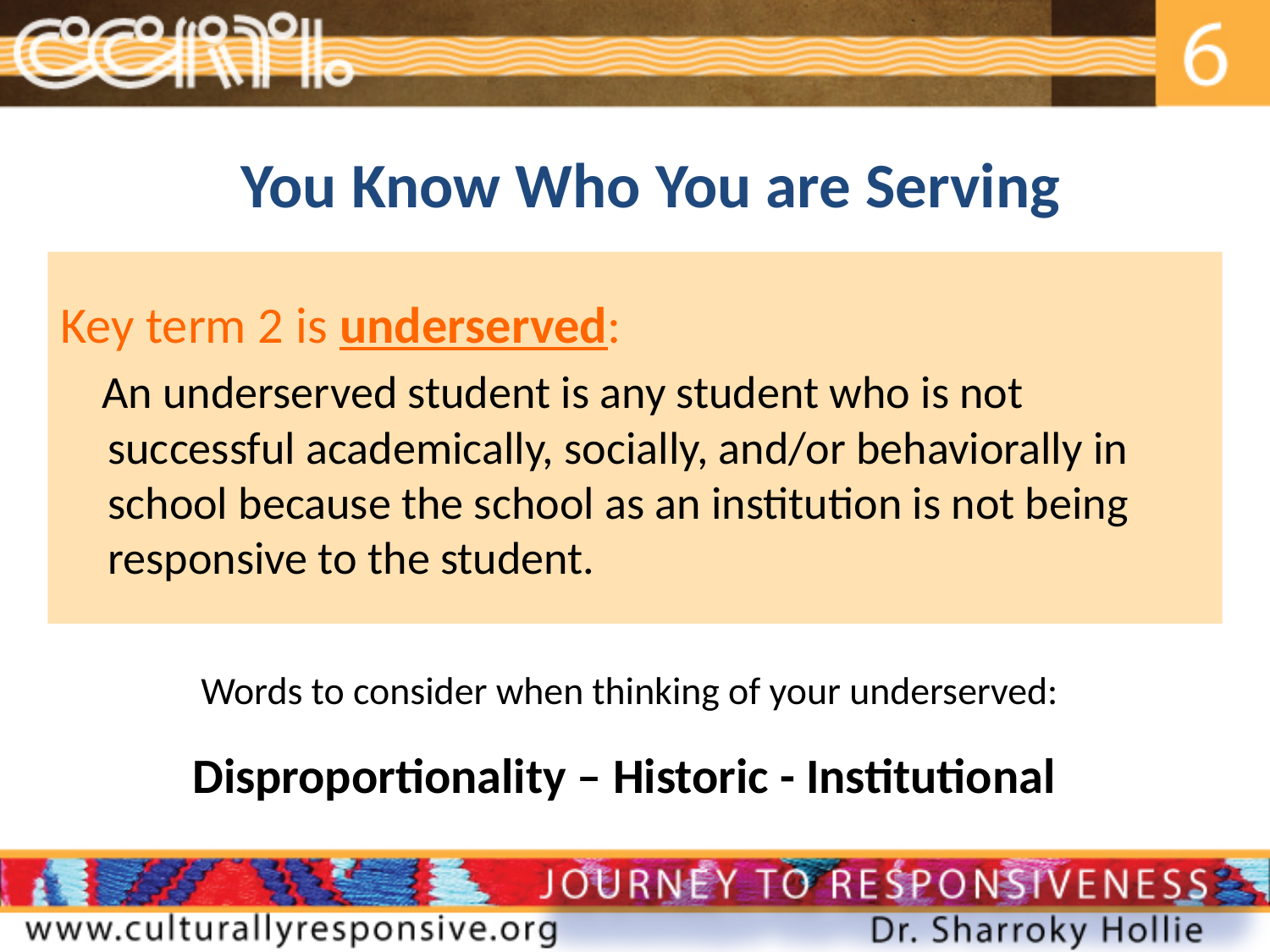

# You Know Who You are Serving
Key term 2 is underserved:
    An underserved student is any student who is not successful academically, socially, and/or behaviorally in school because the school as an institution is not being responsive to the student.
Words to consider when thinking of your underserved:

Disproportionality – Historic - Institutional